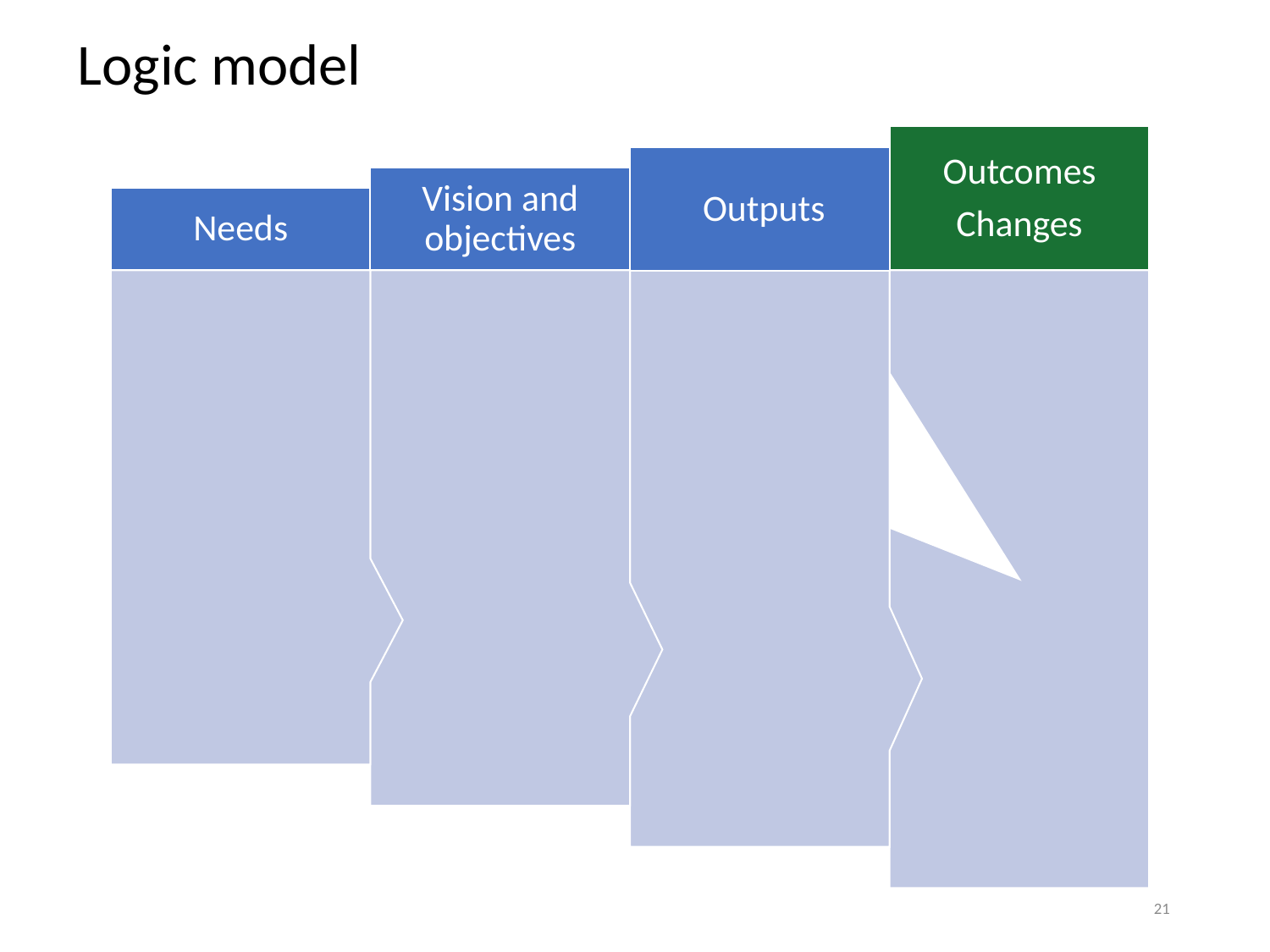

# Logic model

Outcomes
Changes

 Outputs

Vision and objectives

Needs
21